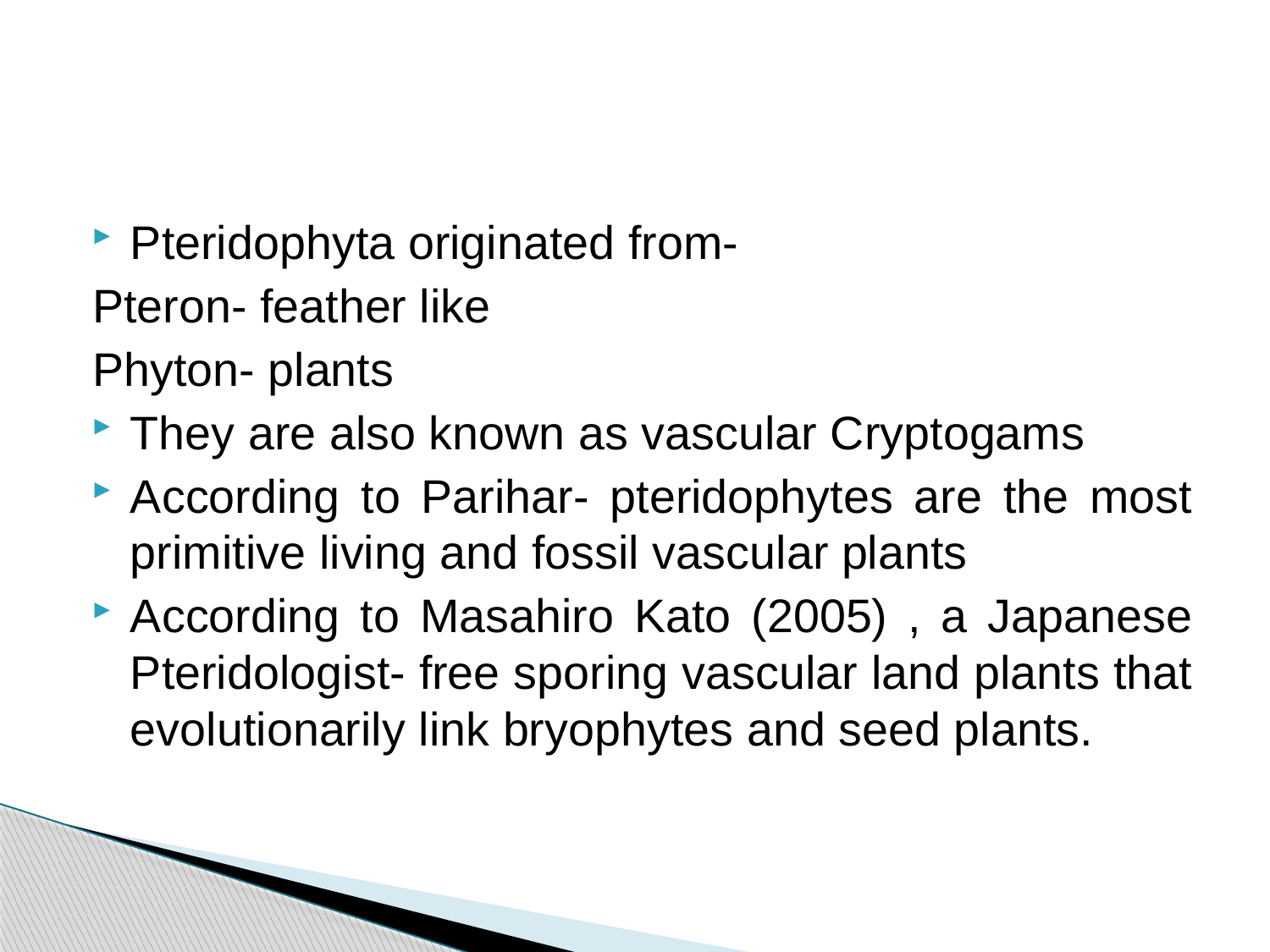

Pteridophyta originated from-
Pteron- feather like
Phyton- plants
They are also known as vascular Cryptogams
According to Parihar- pteridophytes are the most primitive living and fossil vascular plants
According to Masahiro Kato (2005) , a Japanese Pteridologist- free sporing vascular land plants that evolutionarily link bryophytes and seed plants.